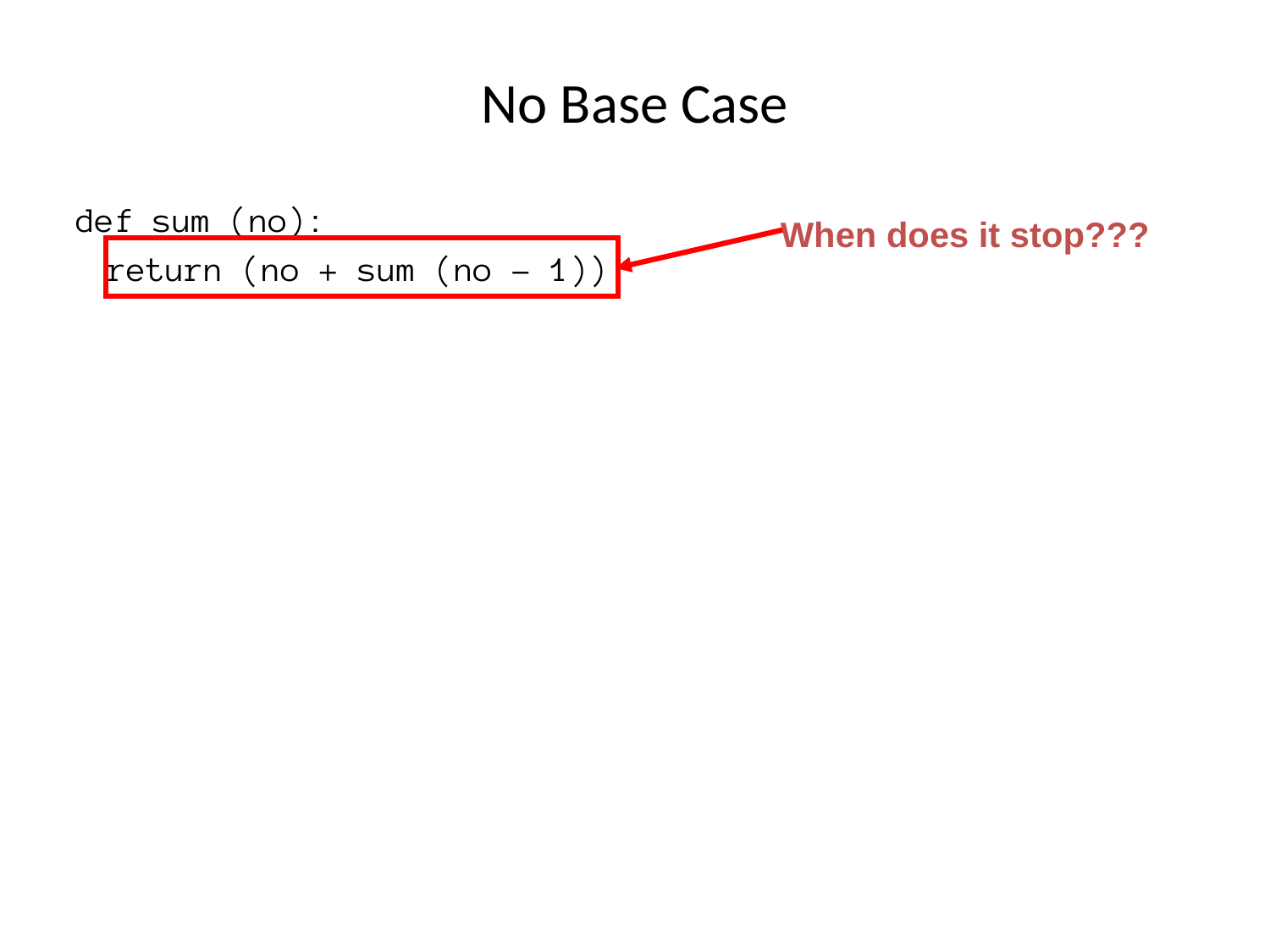

No Base Case
def sum (no):
	return (no + sum (no - 1))

When does it stop???